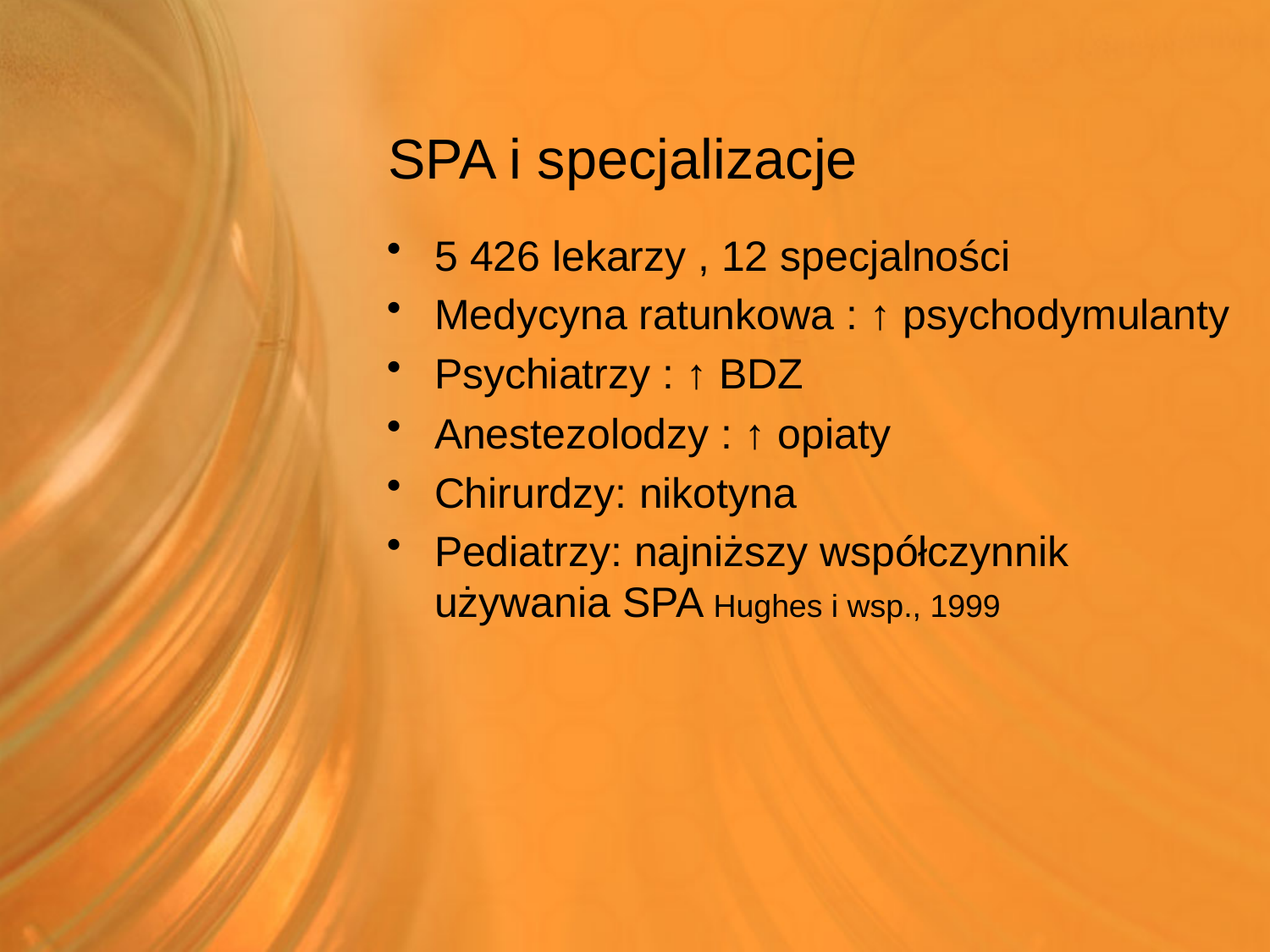

# SPA i specjalizacje
5 426 lekarzy , 12 specjalności
Medycyna ratunkowa : ↑ psychodymulanty
Psychiatrzy : ↑ BDZ
Anestezolodzy : ↑ opiaty
Chirurdzy: nikotyna
Pediatrzy: najniższy współczynnik używania SPA Hughes i wsp., 1999